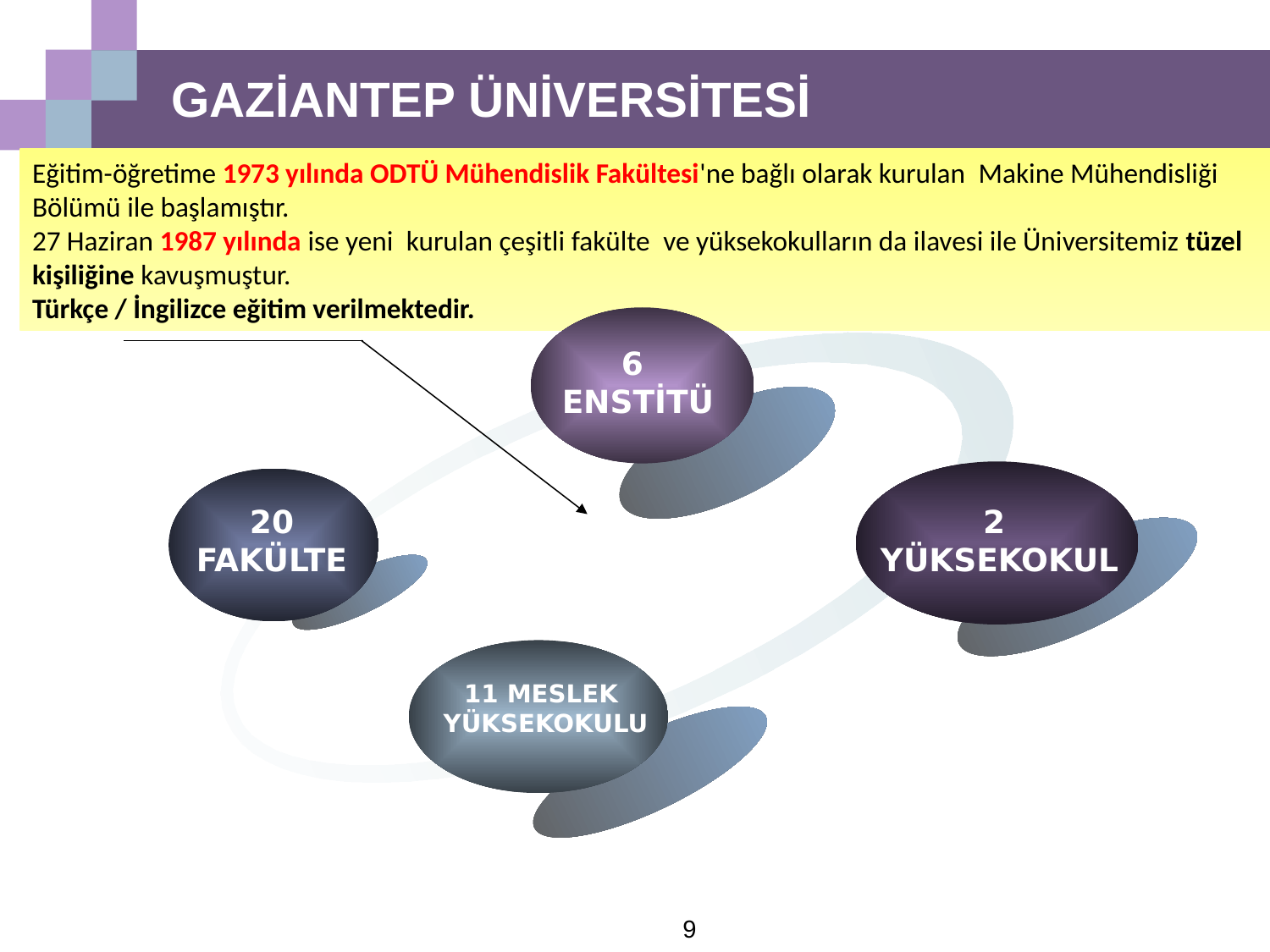

# GAZİANTEP ÜNİVERSİTESİ
Eğitim-öğretime 1973 yılında ODTÜ Mühendislik Fakültesi'ne bağlı olarak kurulan  Makine Mühendisliği Bölümü ile başlamıştır.
27 Haziran 1987 yılında ise yeni  kurulan çeşitli fakülte  ve yüksekokulların da ilavesi ile Üniversitemiz tüzel  kişiliğine kavuşmuştur.
Türkçe / İngilizce eğitim verilmektedir.

6
ENSTİTÜ

2
YÜKSEKOKUL
20
FAKÜLTE

11 MESLEK
YÜKSEKOKULU

9